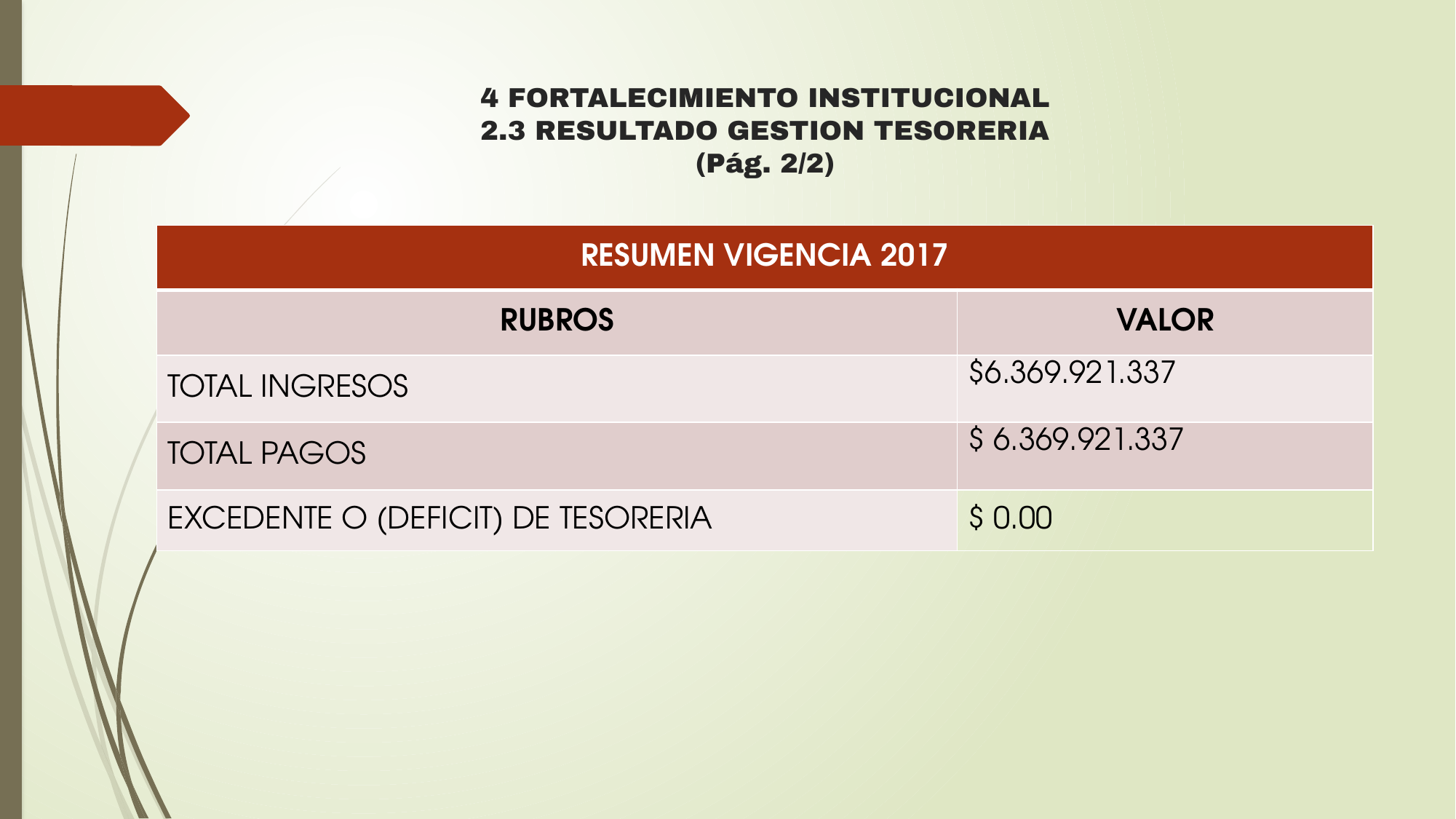

# 4 FORTALECIMIENTO INSTITUCIONAL 2.3 RESULTADO GESTION TESORERIA (Pág. 2/2)
| RESUMEN VIGENCIA 2017 |  |
| --- | --- |
| RUBROS | VALOR |
| TOTAL INGRESOS | $6.369.921.337 |
| TOTAL PAGOS | $ 6.369.921.337 |
| EXCEDENTE O (DEFICIT) DE TESORERIA | $ 0.00 |